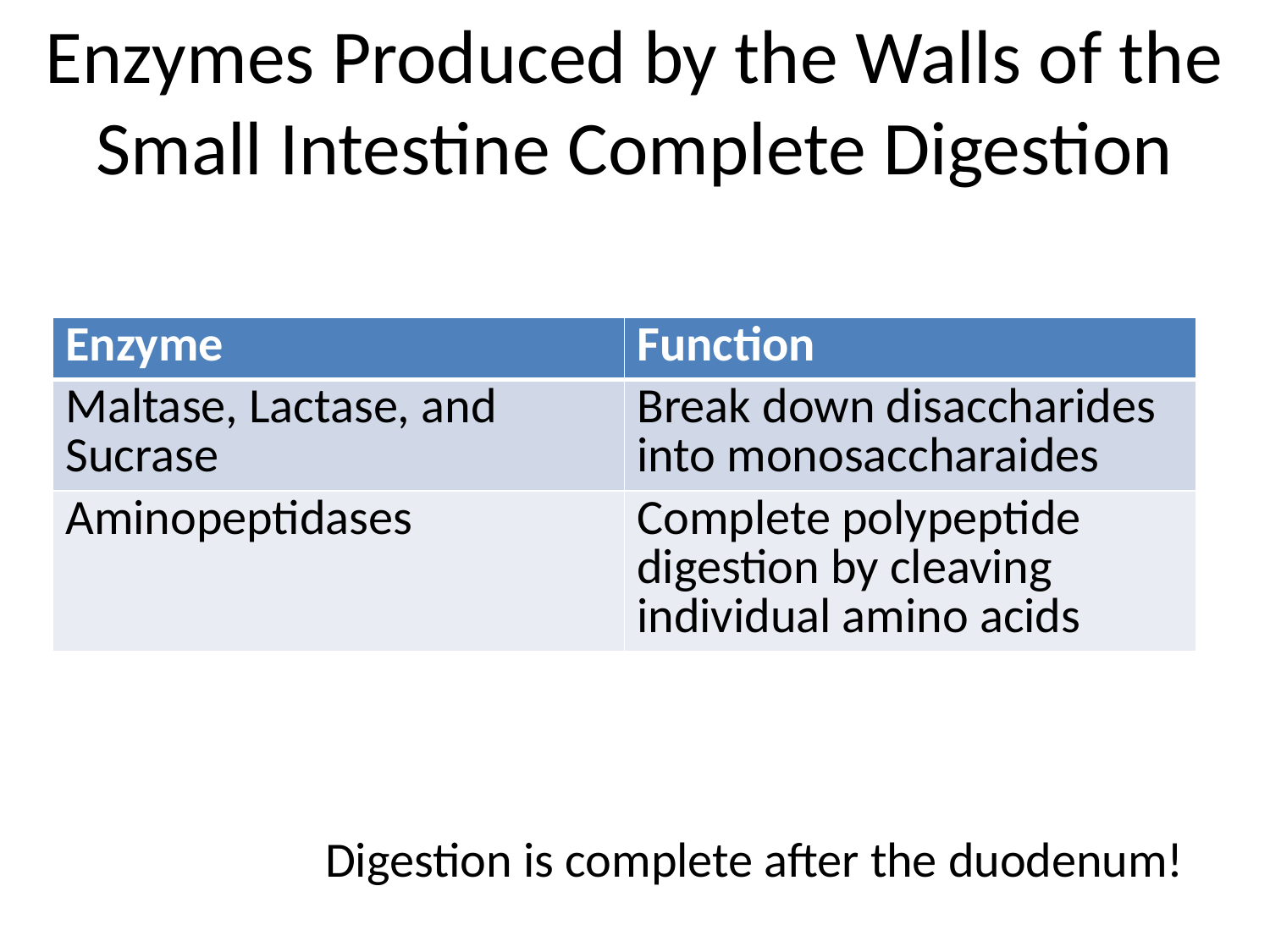

# Enzymes Produced by the Walls of the Small Intestine Complete Digestion
| Enzyme | Function |
| --- | --- |
| Maltase, Lactase, and Sucrase | Break down disaccharides into monosaccharaides |
| Aminopeptidases | Complete polypeptide digestion by cleaving individual amino acids |
Digestion is complete after the duodenum!